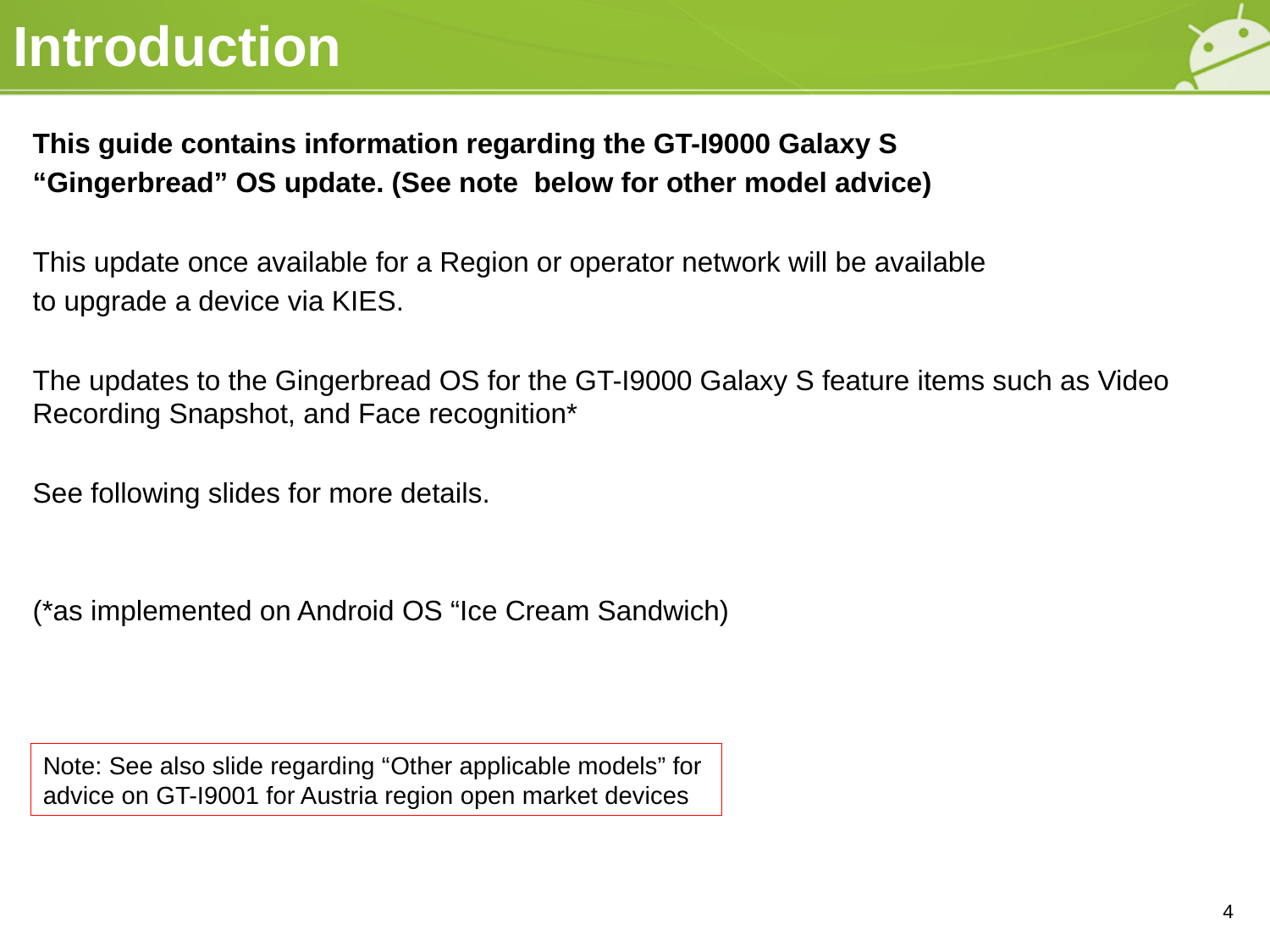

# Introduction
This guide contains information regarding the GT-I9000 Galaxy S
“Gingerbread” OS update. (See note  below for other model advice)

This update once available for a Region or operator network will be available
to upgrade a device via KIES.

The updates to the Gingerbread OS for the GT-I9000 Galaxy S feature items such as Video Recording Snapshot, and Face recognition*

See following slides for more details.

(*as implemented on Android OS “Ice Cream Sandwich)
Note: See also slide regarding “Other applicable models” for
advice on GT-I9001 for Austria region open market devices
4